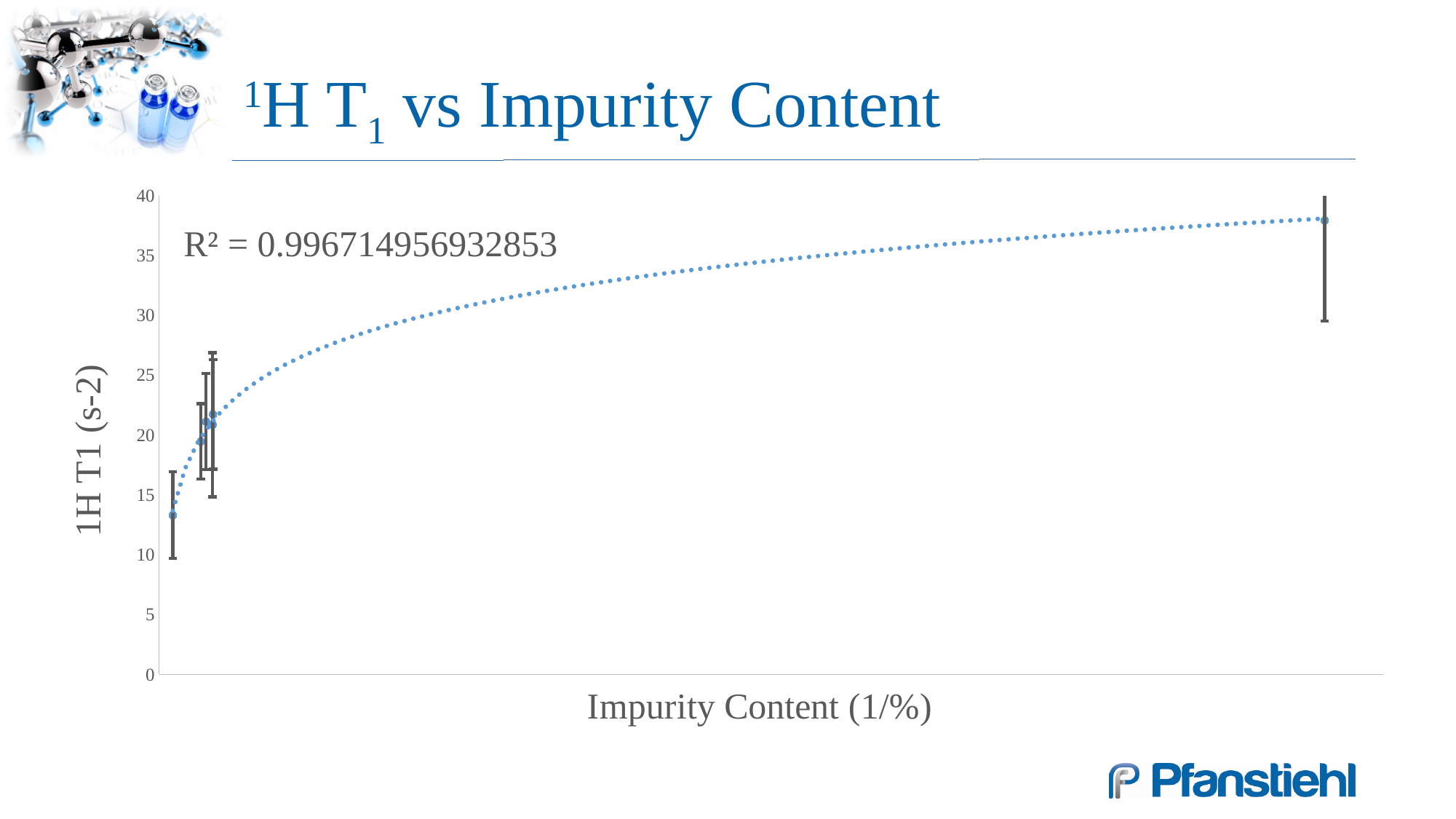

# 1H T1 vs Impurity Content

### Chart

| Category |  |
|---|---|